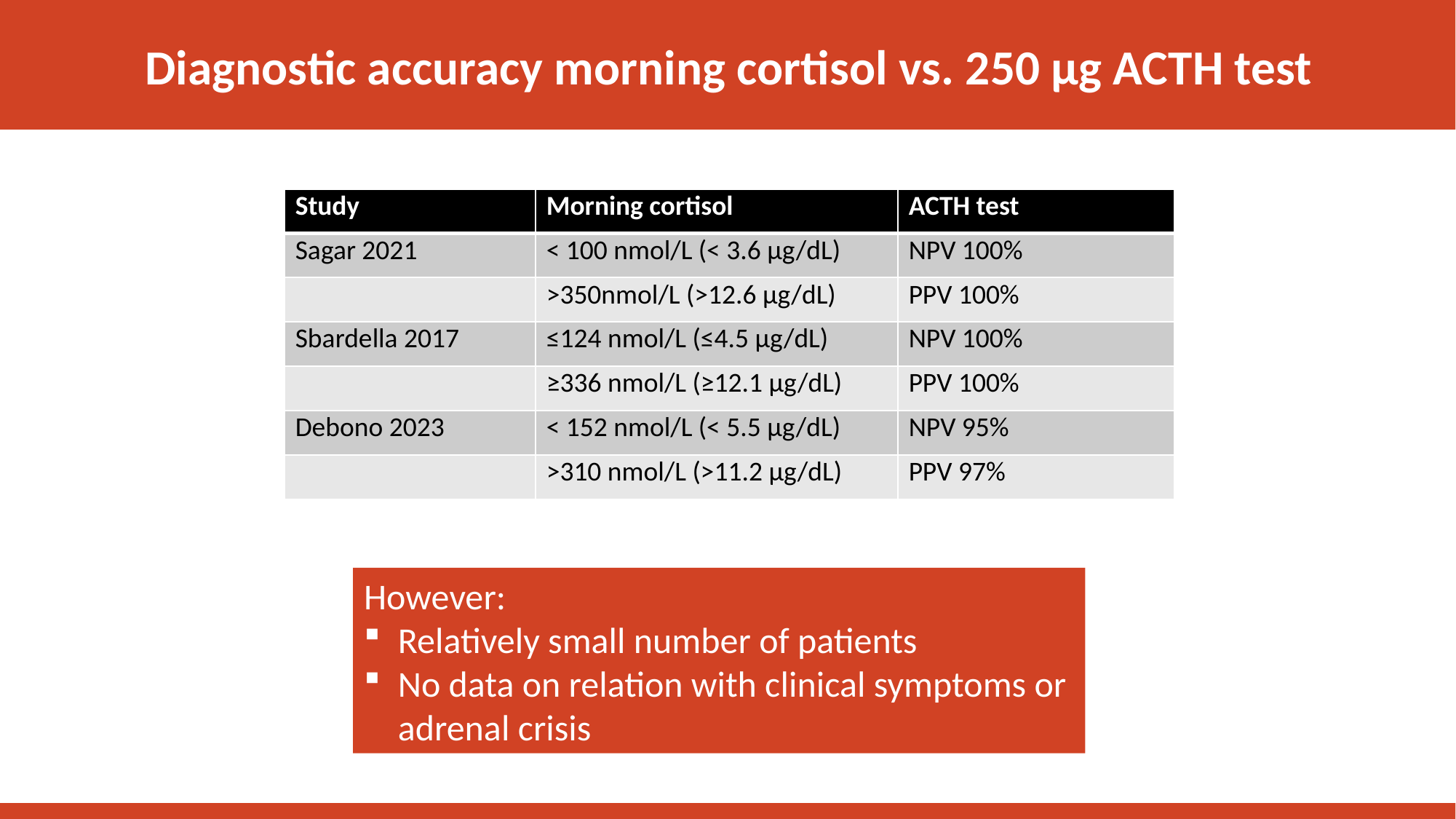

Diagnostic accuracy morning cortisol vs. 250 µg ACTH test
| Study | Morning cortisol | ACTH test |
| --- | --- | --- |
| Sagar 2021 | < 100 nmol/L (< 3.6 μg/dL) | NPV 100% |
|  | >350nmol/L (>12.6 μg/dL) | PPV 100% |
| Sbardella 2017 | ≤124 nmol/L (≤4.5 μg/dL) | NPV 100% |
|  | ≥336 nmol/L (≥12.1 μg/dL) | PPV 100% |
| Debono 2023 | < 152 nmol/L (< 5.5 μg/dL) | NPV 95% |
|  | >310 nmol/L (>11.2 μg/dL) | PPV 97% |
However:
Relatively small number of patients
No data on relation with clinical symptoms or
adrenal crisis